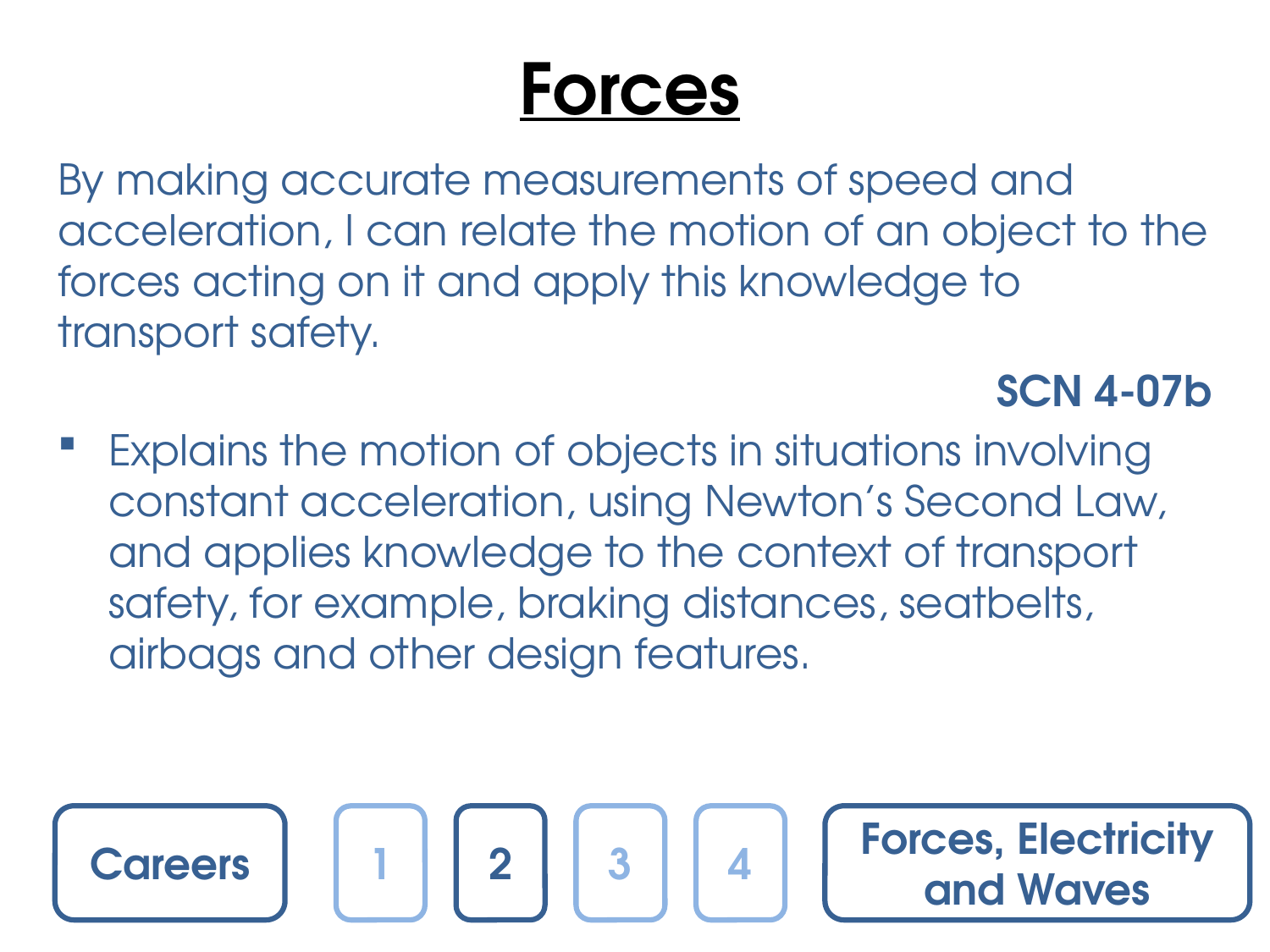

# Forces
By making accurate measurements of speed and acceleration, I can relate the motion of an object to the forces acting on it and apply this knowledge to transport safety.
SCN 4-07b
Explains the motion of objects in situations involving constant acceleration, using Newton’s Second Law, and applies knowledge to the context of transport safety, for example, braking distances, seatbelts, airbags and other design features.
Careers
1
2
3
4
Forces, Electricity and Waves